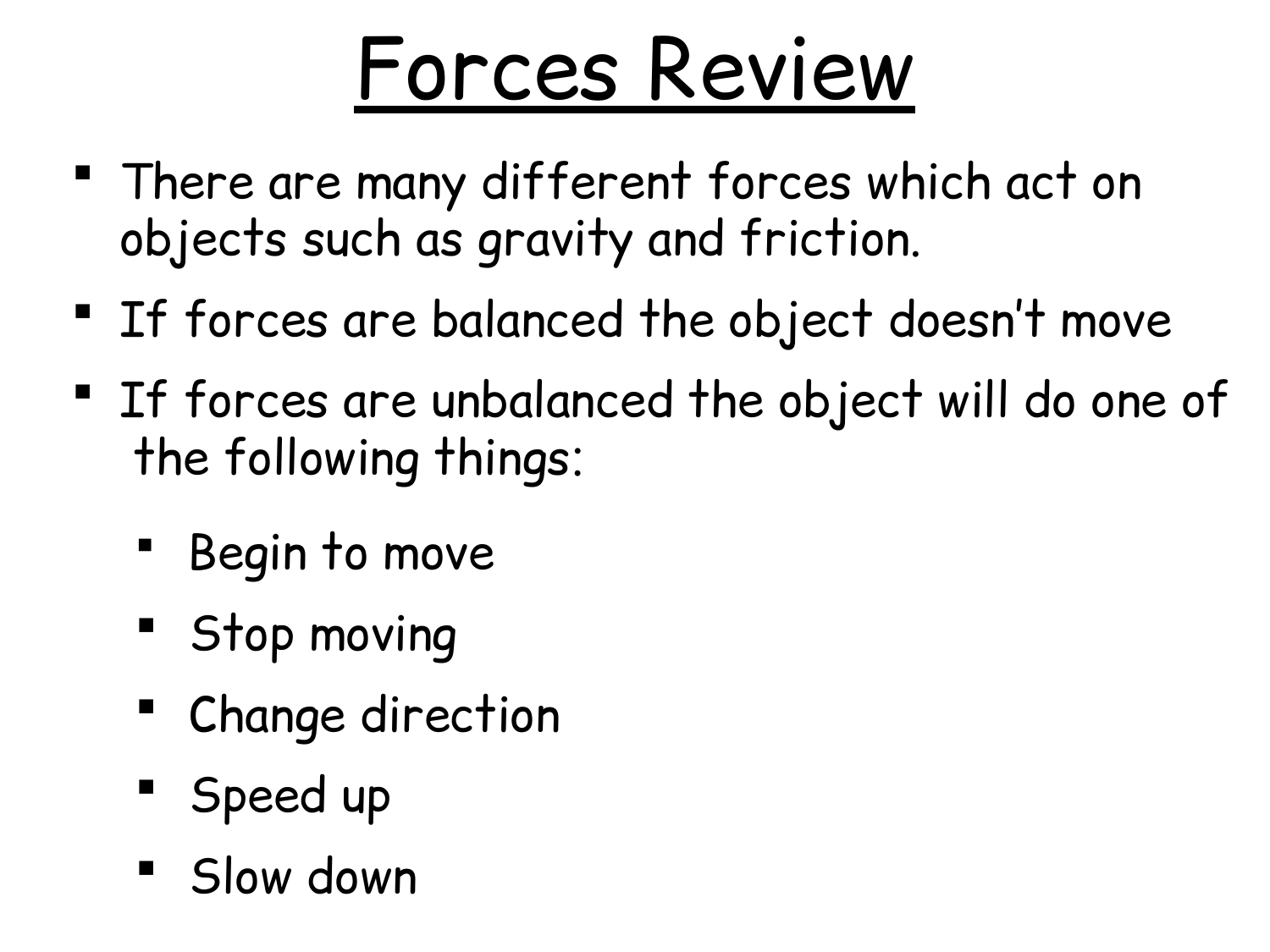

Forces Review
There are many different forces which act on objects such as gravity and friction.
If forces are balanced the object doesn’t move
If forces are unbalanced the object will do one of  the following things:
 Begin to move
 Stop moving
 Change direction
 Speed up
 Slow down